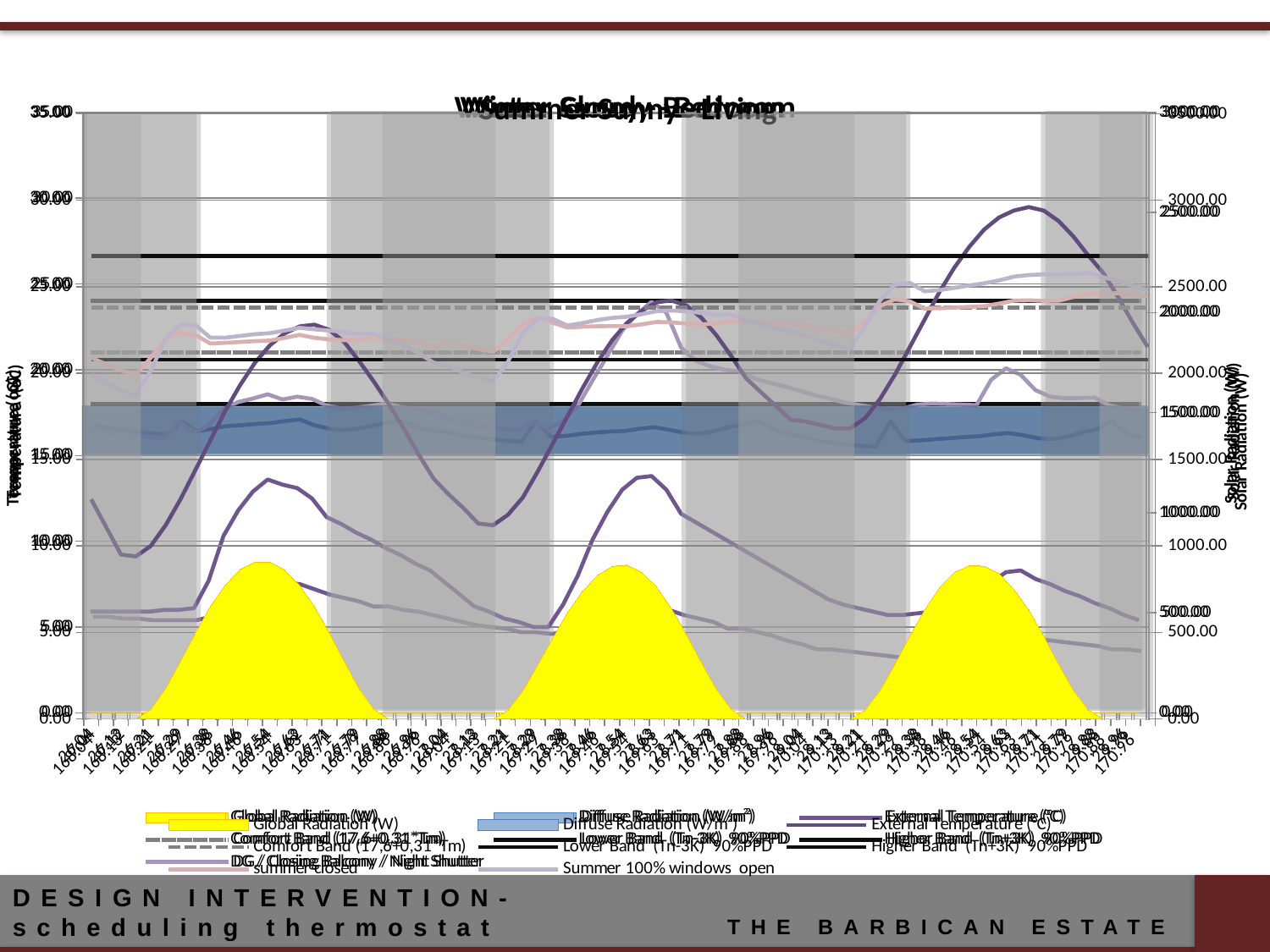

### Chart: Winter Sunny - Bedroom

| Category | Global Radiation (W) | Diffuse Radiation (W/m²) | External Temperature (°C) | Comfort Band (17,6+0,31*Tm) | Lower Band  (Tn-3K)  90%PPD | Higher Band  (Tn+3K)  90%PPD | DG / Closing Balcony / Night Shutter |
|---|---|---|---|---|---|---|---|

### Chart: Winter  Cloudy - Bedroom

| Category | Global Radiation (W) | Diffuse Radiation (W/m²) | External Temperature (°C) | Comfort Band (17,6+0,31*Tm) | Lower Band  (Tn-3K)  90%PPD | Higher Band  (Tn+3K)  90%PPD | DG / Closing Balcony / Night Shutter |
|---|---|---|---|---|---|---|---|

### Chart: Summer Sunny - Living

| Category | Global Radiation (W) | Diffuse Radiation (W/m²) | External Temperature (°C) | Comfort Band (17,6+0,31*Tm) | Lower Band  (Tn-3K)  90%PPD | Higher Band  (Tn+3K)  90%PPD | summer closed | Summer 100% windows  open |
|---|---|---|---|---|---|---|---|---|
DESIGN INTERVENTION-scheduling thermostat
THE BARBICAN ESTATE